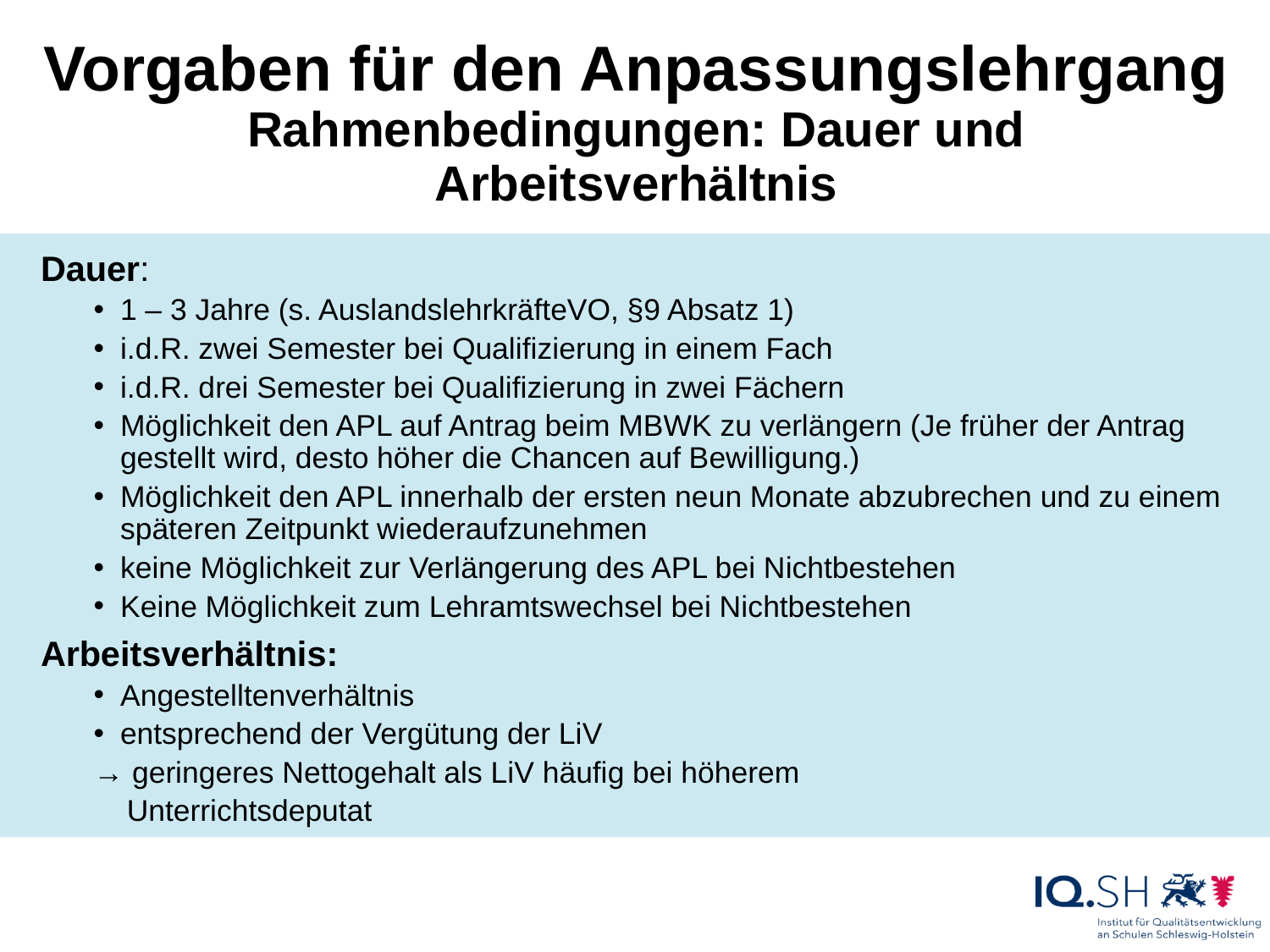

# Vorgaben für den Anpassungslehrgang Rahmenbedingungen: Dauer und Arbeitsverhältnis
Dauer:
1 – 3 Jahre (s. AuslandslehrkräfteVO, §9 Absatz 1)
i.d.R. zwei Semester bei Qualifizierung in einem Fach
i.d.R. drei Semester bei Qualifizierung in zwei Fächern
Möglichkeit den APL auf Antrag beim MBWK zu verlängern (Je früher der Antrag gestellt wird, desto höher die Chancen auf Bewilligung.)
Möglichkeit den APL innerhalb der ersten neun Monate abzubrechen und zu einem späteren Zeitpunkt wiederaufzunehmen
keine Möglichkeit zur Verlängerung des APL bei Nichtbestehen
Keine Möglichkeit zum Lehramtswechsel bei Nichtbestehen
Arbeitsverhältnis:
Angestelltenverhältnis
entsprechend der Vergütung der LiV
→ geringeres Nettogehalt als LiV häufig bei höherem
    Unterrichtsdeputat